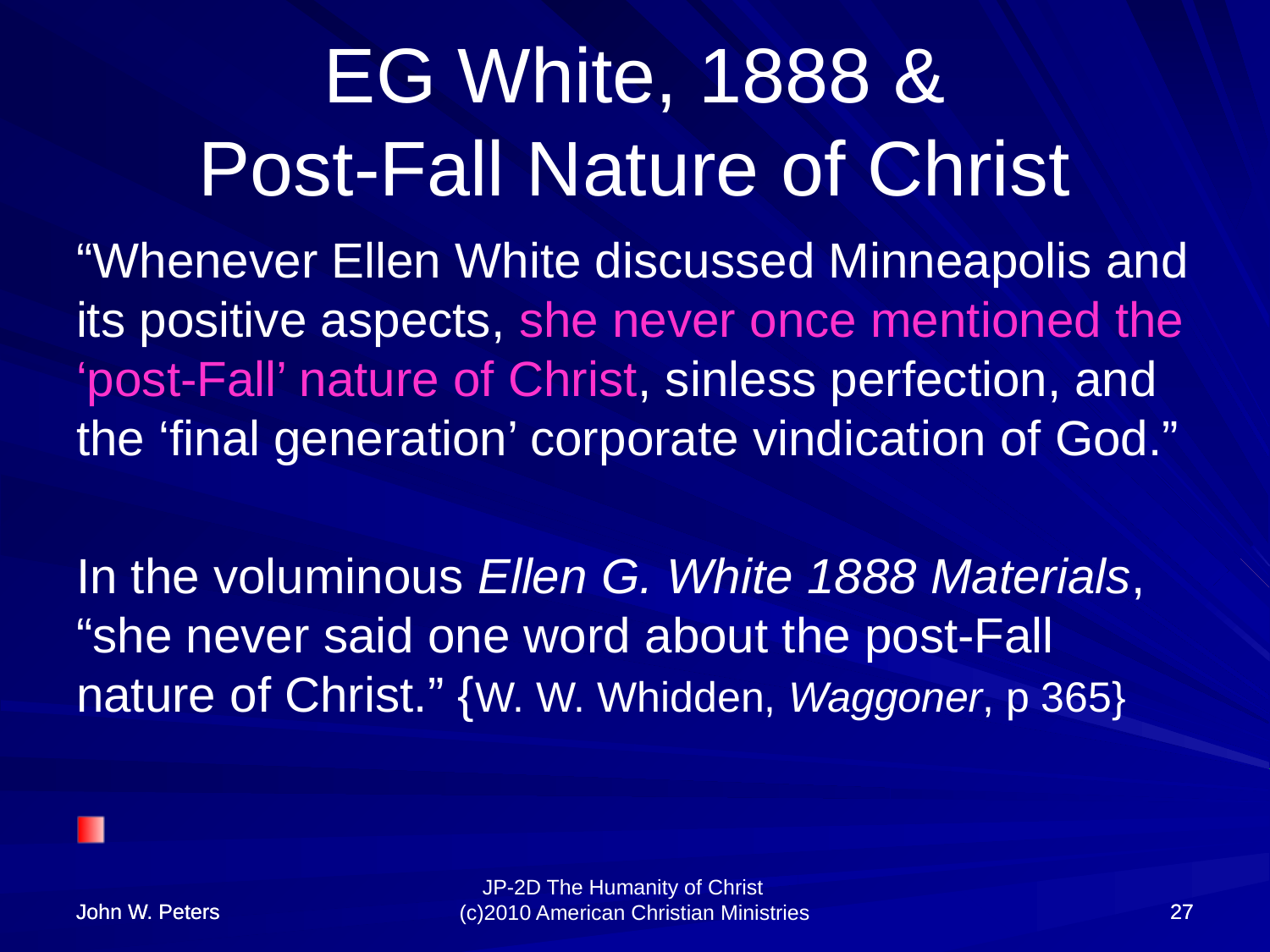

# EG White, 1888 & Post-Fall Nature of Christ
“Whenever Ellen White discussed Minneapolis and its positive aspects, she never once mentioned the ‘post-Fall’ nature of Christ, sinless perfection, and the ‘final generation’ corporate vindication of God.”

In the voluminous Ellen G. White 1888 Materials, “she never said one word about the post-Fall nature of Christ.” {W. W. Whidden, Waggoner, p 365}

John W. Peters
John W. Peters
27
27
JP-2D The Humanity of Christ     (c)2010 American Christian Ministries